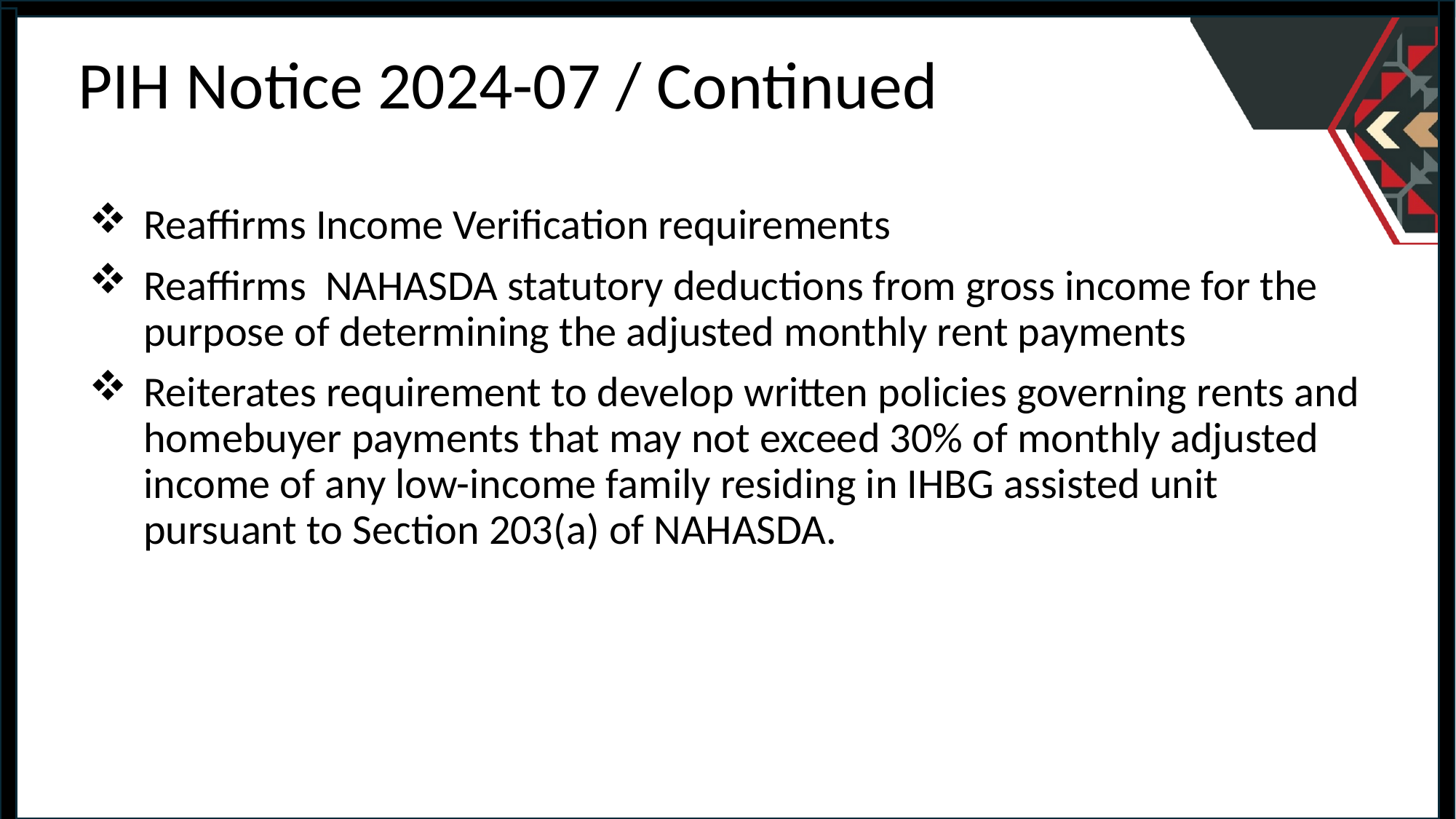

PIH Notice 2024-07 / Continued
Reaffirms Income Verification requirements
Reaffirms  NAHASDA statutory deductions from gross income for the purpose of determining the adjusted monthly rent payments
Reiterates requirement to develop written policies governing rents and homebuyer payments that may not exceed 30% of monthly adjusted income of any low-income family residing in IHBG assisted unit pursuant to Section 203(a) of NAHASDA.

38